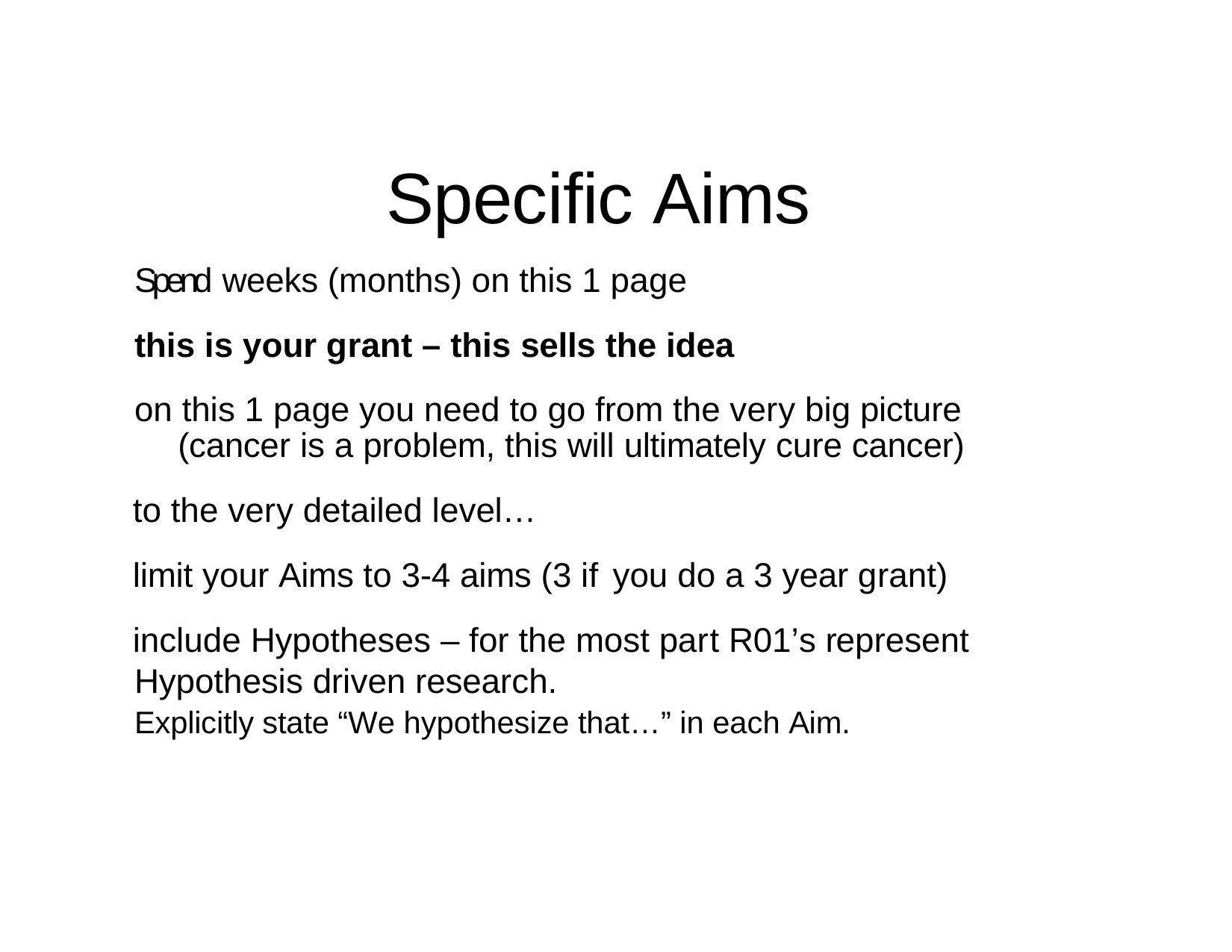

# Specific Aims
Spend weeks (months) on this 1 page
this is your grant – this sells the idea
on this 1 page you need to go from the very big picture (cancer is a problem, this will ultimately cure cancer)
to the very detailed level…
limit your Aims to 3-4 aims (3 if you do a 3 year grant)
include Hypotheses – for the most part R01’s represent Hypothesis driven research.
Explicitly state “We hypothesize that…” in each Aim.